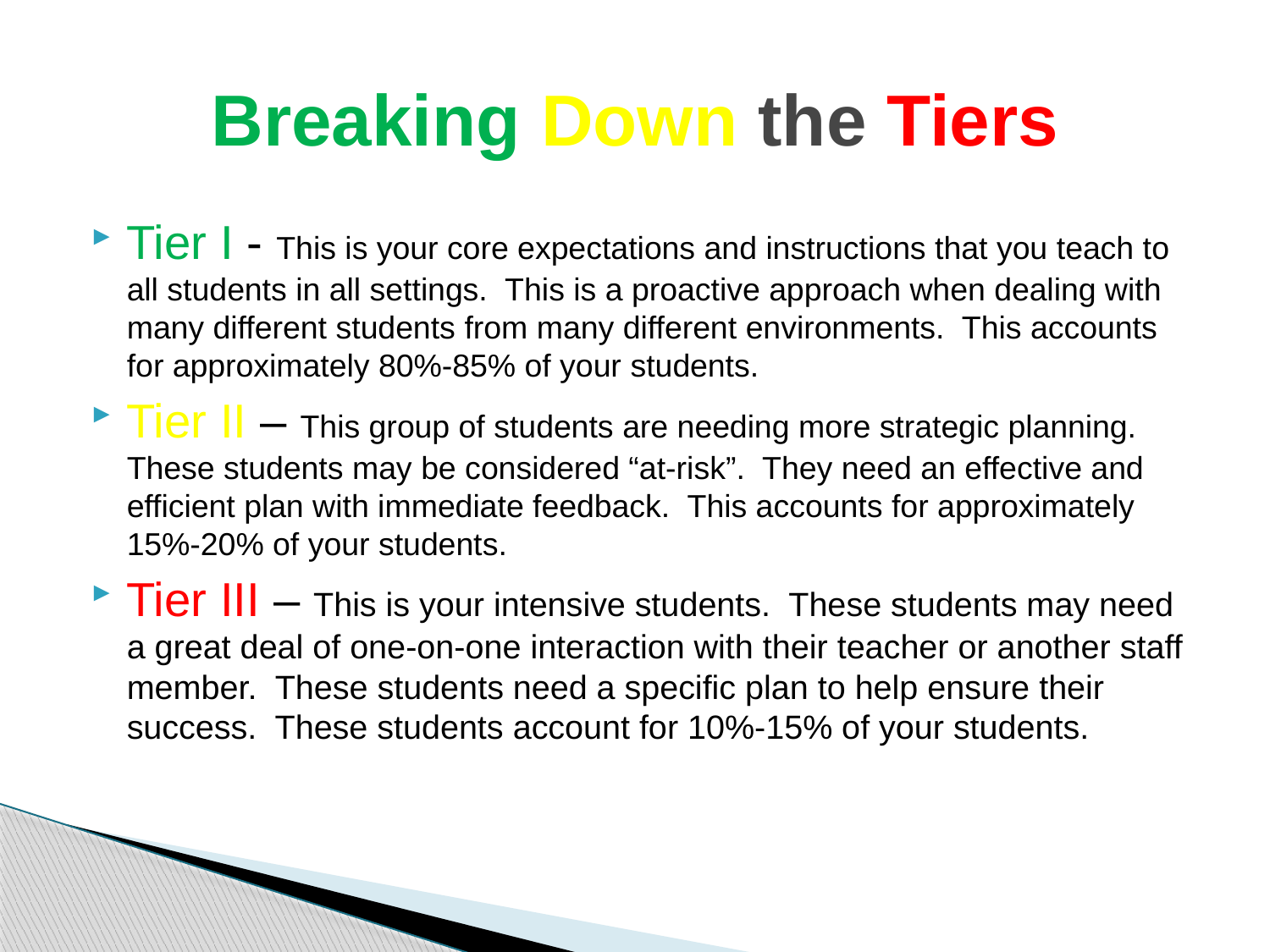

# Breaking Down the Tiers
Tier I - This is your core expectations and instructions that you teach to all students in all settings.  This is a proactive approach when dealing with many different students from many different environments.  This accounts for approximately 80%-85% of your students.
Tier II – This group of students are needing more strategic planning.  These students may be considered “at-risk”.  They need an effective and efficient plan with immediate feedback.  This accounts for approximately 15%-20% of your students.
Tier III – This is your intensive students.  These students may need a great deal of one-on-one interaction with their teacher or another staff member.  These students need a specific plan to help ensure their success.  These students account for 10%-15% of your students.